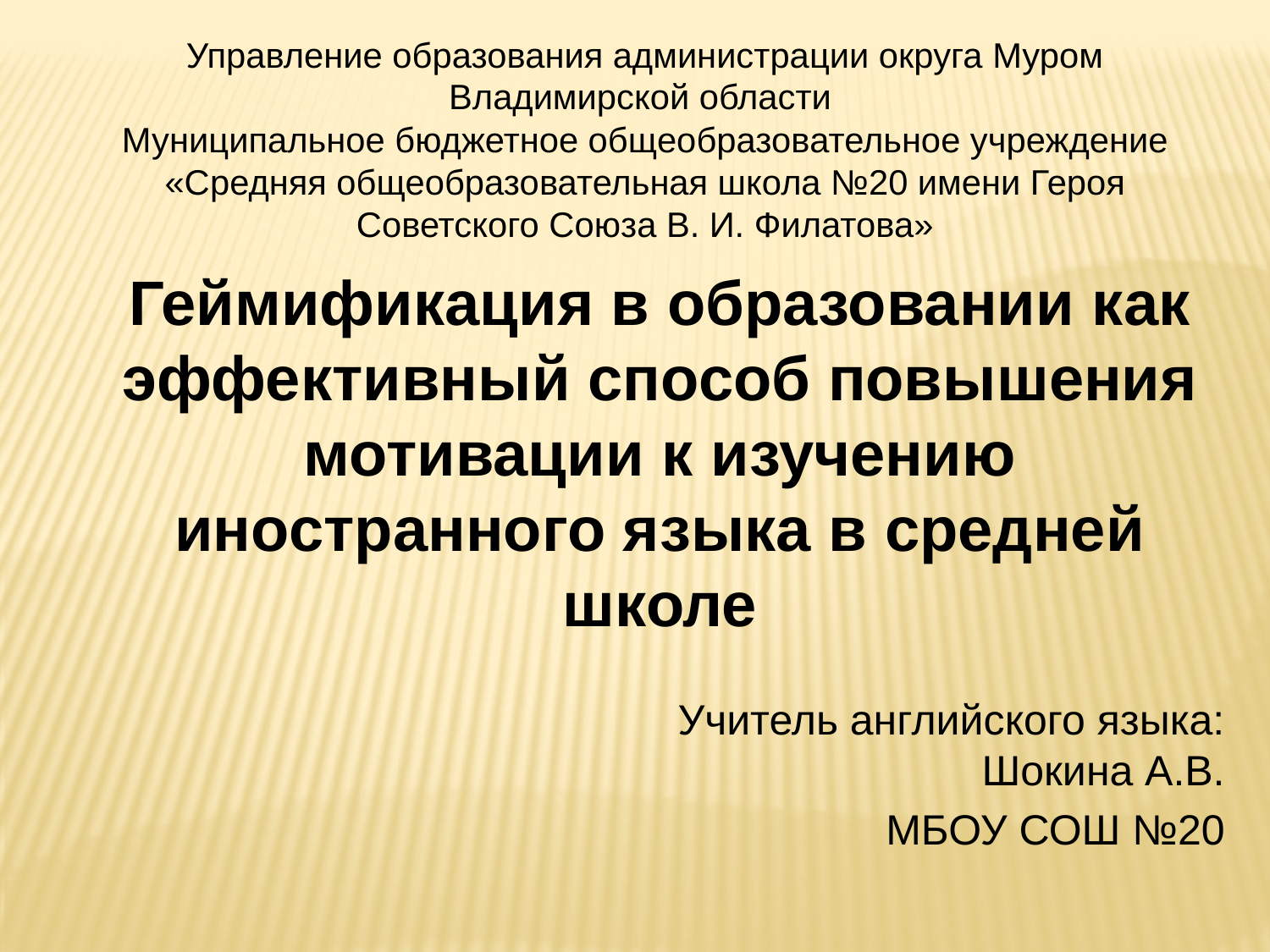

Управление образования администрации округа Муром Владимирской области
Муниципальное бюджетное общеобразовательное учреждение «Средняя общеобразовательная школа №20 имени Героя Советского Союза В. И. Филатова»
Геймификация в образовании как эффективный способ повышения мотивации к изучению иностранного языка в средней школе
Учитель английского языка: Шокина А.В.
МБОУ СОШ №20